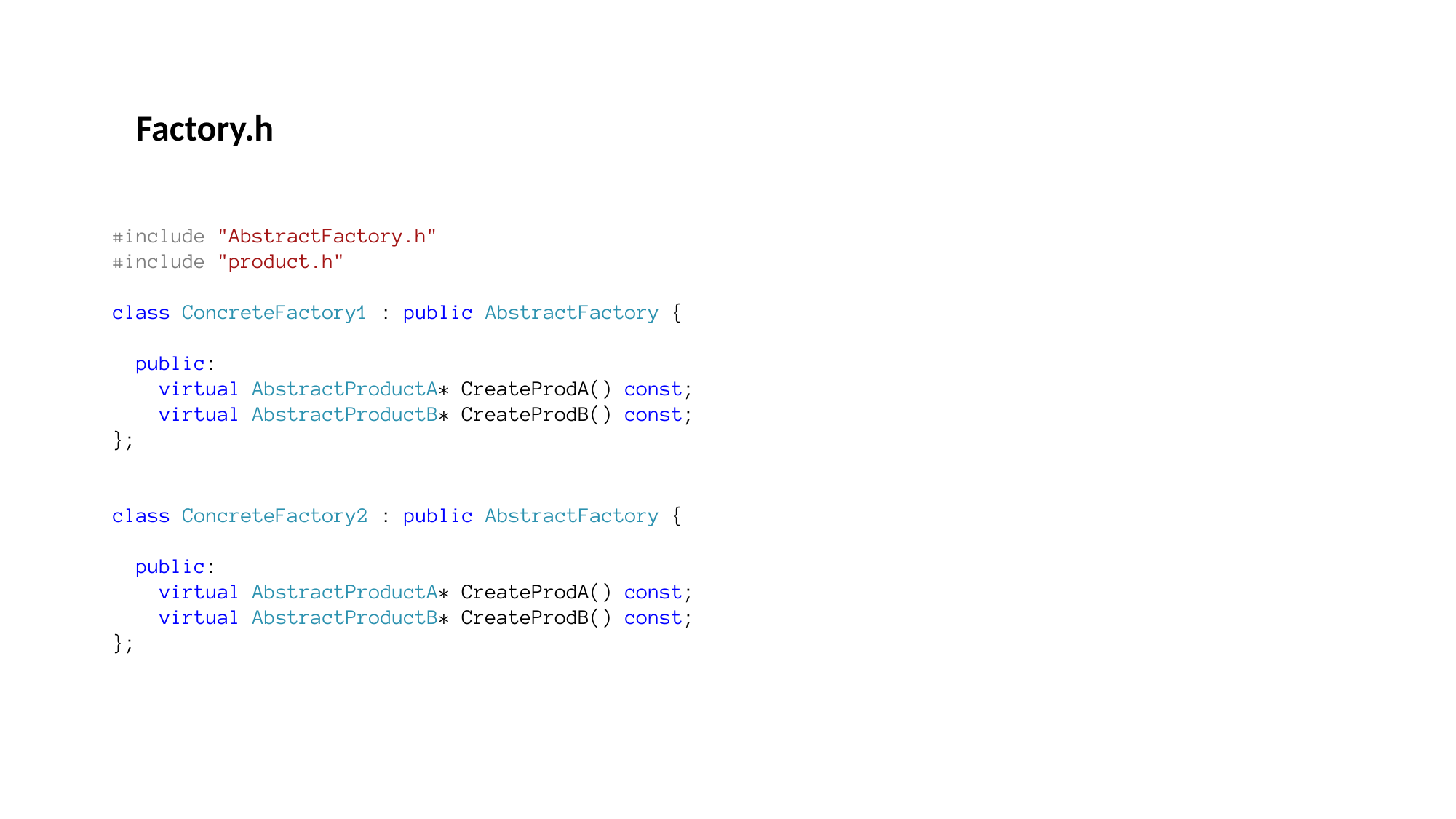

Factory.h
#include "AbstractFactory.h"
#include "product.h"

class ConcreteFactory1 : public AbstractFactory {

  public:
    virtual AbstractProductA* CreateProdA() const;
    virtual AbstractProductB* CreateProdB() const;
};

class ConcreteFactory2 : public AbstractFactory {

  public:
    virtual AbstractProductA* CreateProdA() const;
    virtual AbstractProductB* CreateProdB() const;
};